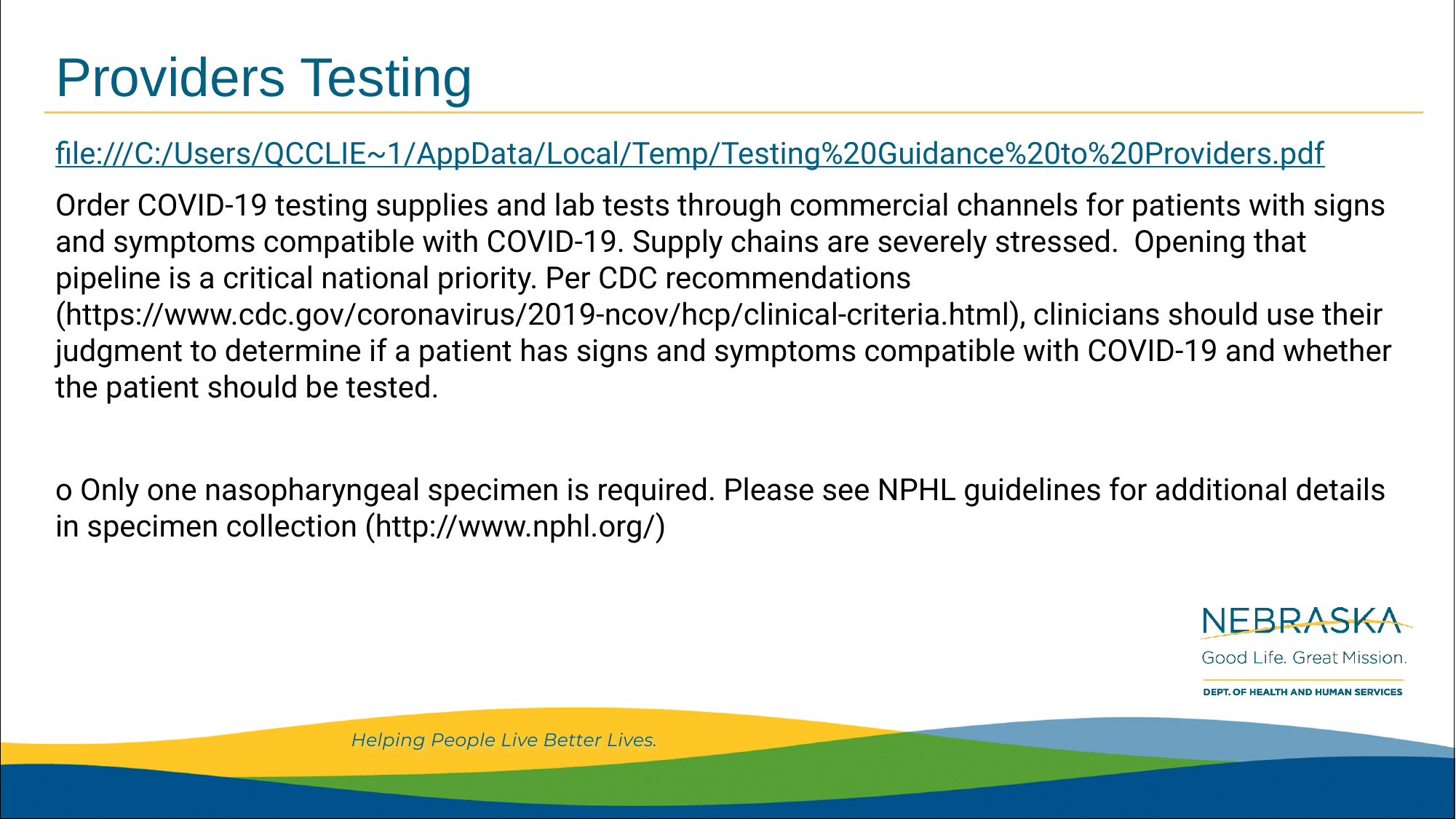

# Providers Testing
file:///C:/Users/QCCLIE~1/AppData/Local/Temp/Testing%20Guidance%20to%20Providers.pdf
Order COVID-19 testing supplies and lab tests through commercial channels for patients with signs and symptoms compatible with COVID-19. Supply chains are severely stressed.  Opening that pipeline is a critical national priority. Per CDC recommendations (https://www.cdc.gov/coronavirus/2019-ncov/hcp/clinical-criteria.html), clinicians should use their judgment to determine if a patient has signs and symptoms compatible with COVID-19 and whether the patient should be tested.

o Only one nasopharyngeal specimen is required. Please see NPHL guidelines for additional details in specimen collection (http://www.nphl.org/)